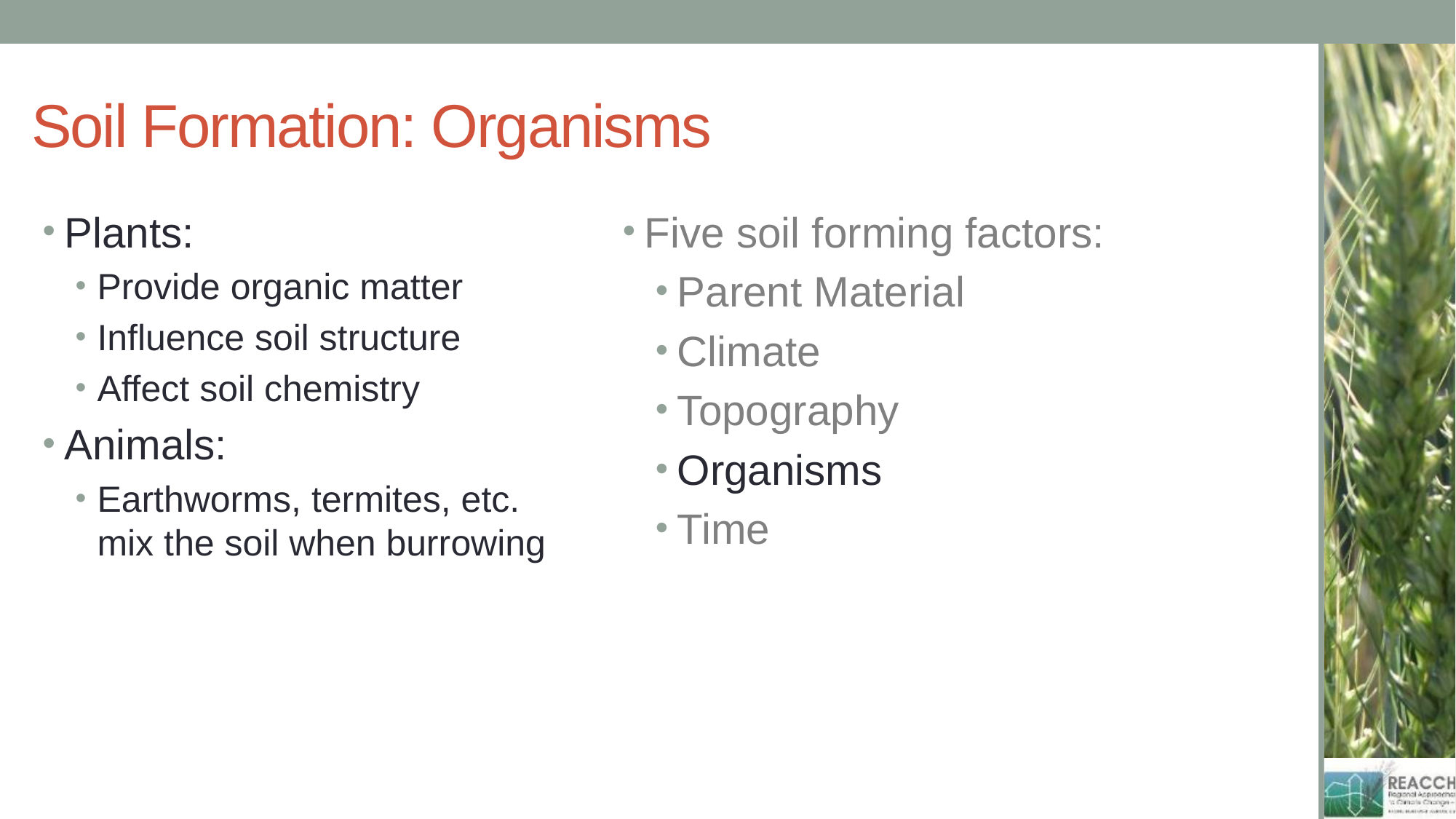

# Soil Formation: Organisms
Plants:
Provide organic matter
Influence soil structure
Affect soil chemistry
Animals:
Earthworms, termites, etc. mix the soil when burrowing
Five soil forming factors:
Parent Material
Climate
Topography
Organisms
Time